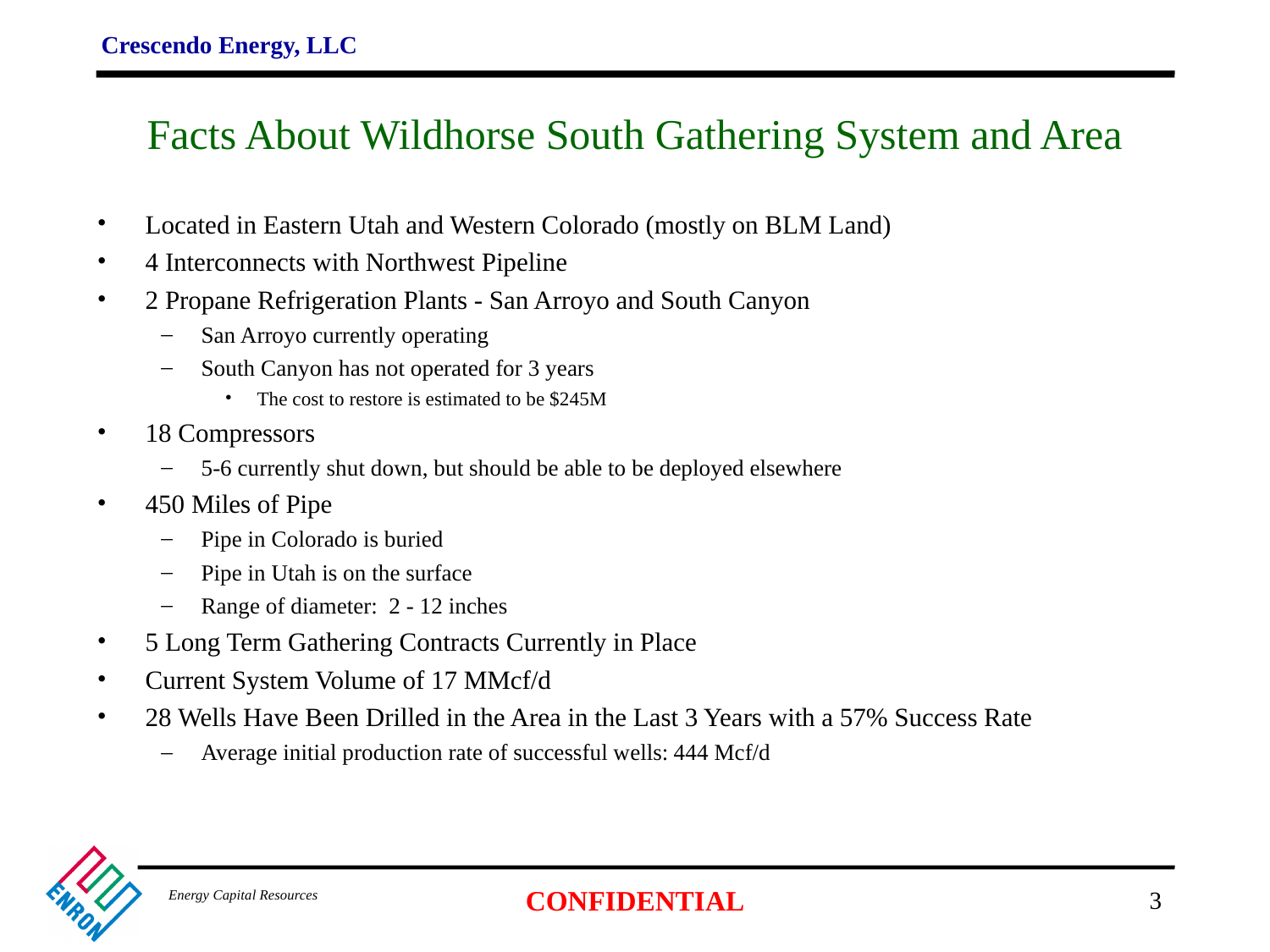

# Facts About Wildhorse South Gathering System and Area
Located in Eastern Utah and Western Colorado (mostly on BLM Land)
4 Interconnects with Northwest Pipeline
2 Propane Refrigeration Plants - San Arroyo and South Canyon
San Arroyo currently operating
South Canyon has not operated for 3 years
The cost to restore is estimated to be $245M
18 Compressors
5-6 currently shut down, but should be able to be deployed elsewhere
450 Miles of Pipe
Pipe in Colorado is buried
Pipe in Utah is on the surface
Range of diameter:  2 - 12 inches
5 Long Term Gathering Contracts Currently in Place
Current System Volume of 17 MMcf/d
28 Wells Have Been Drilled in the Area in the Last 3 Years with a 57% Success Rate
Average initial production rate of successful wells:	444 Mcf/d

3